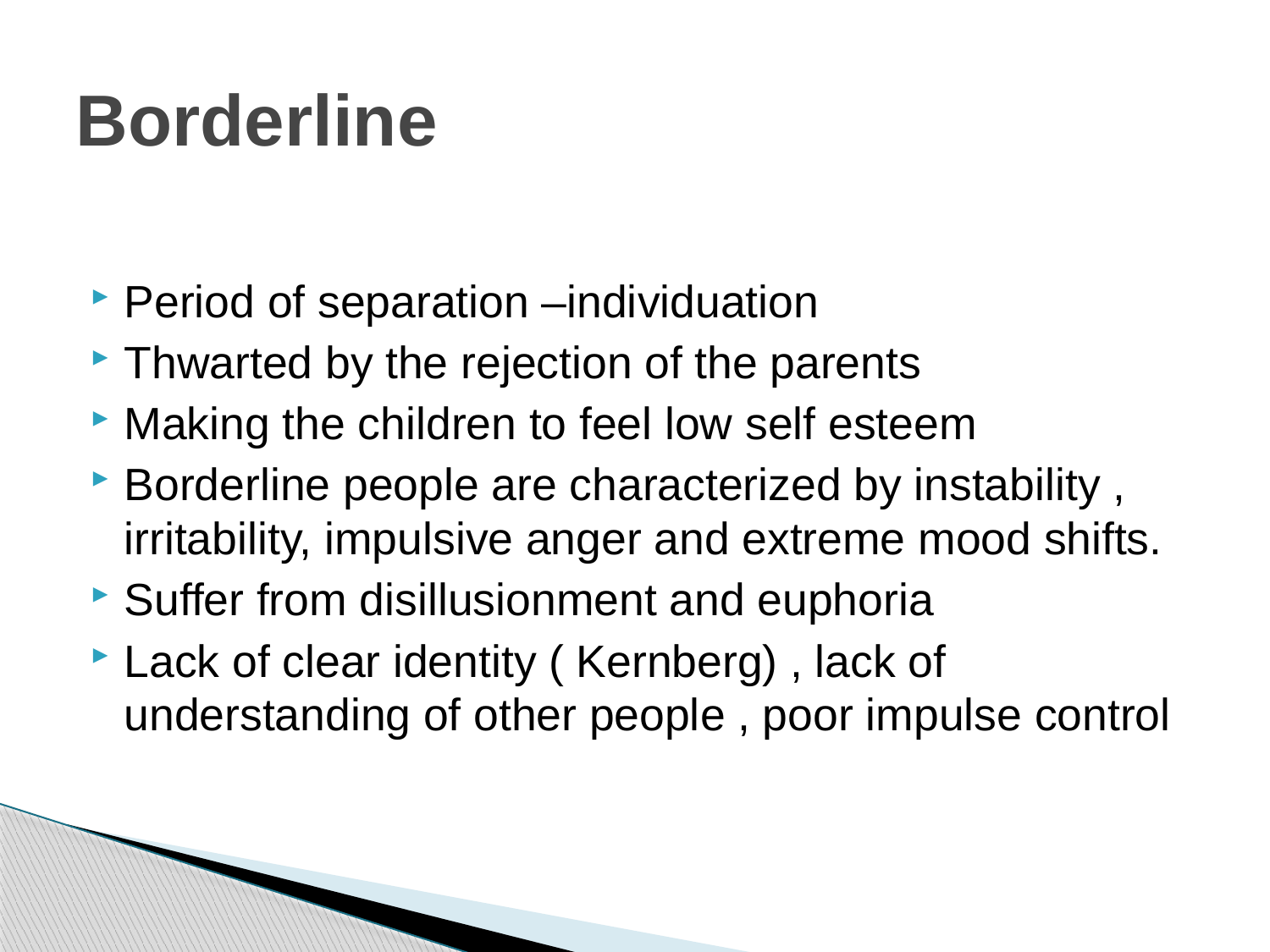

# Borderline

Period of separation –individuation
Thwarted by the rejection of the parents
Making the children to feel low self esteem
Borderline people are characterized by instability , irritability, impulsive anger and extreme mood shifts.
Suffer from disillusionment and euphoria
Lack of clear identity ( Kernberg) , lack of understanding of other people , poor impulse control